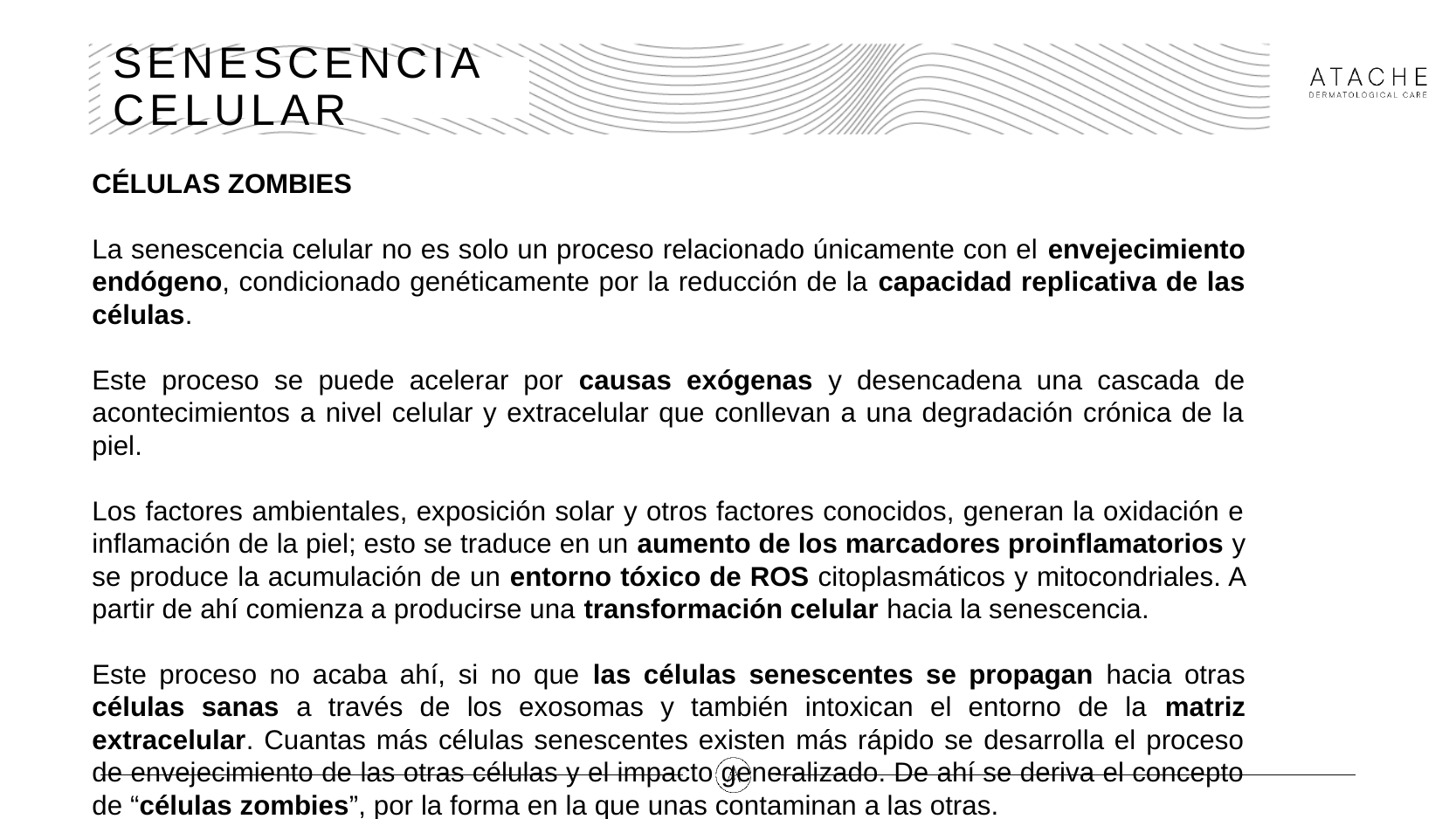

# SENESCENCIA CELULAR
CÉLULAS ZOMBIES

La senescencia celular no es solo un proceso relacionado únicamente con el envejecimiento endógeno, condicionado genéticamente por la reducción de la capacidad replicativa de las células.

Este proceso se puede acelerar por causas exógenas y desencadena una cascada de acontecimientos a nivel celular y extracelular que conllevan a una degradación crónica de la piel.

Los factores ambientales, exposición solar y otros factores conocidos, generan la oxidación e inflamación de la piel; esto se traduce en un aumento de los marcadores proinflamatorios y se produce la acumulación de un entorno tóxico de ROS citoplasmáticos y mitocondriales. A partir de ahí comienza a producirse una transformación celular hacia la senescencia.

Este proceso no acaba ahí, si no que las células senescentes se propagan hacia otras células sanas a través de los exosomas y también intoxican el entorno de la matriz extracelular. Cuantas más células senescentes existen más rápido se desarrolla el proceso de envejecimiento de las otras células y el impacto generalizado. De ahí se deriva el concepto de “células zombies”, por la forma en la que unas contaminan a las otras.